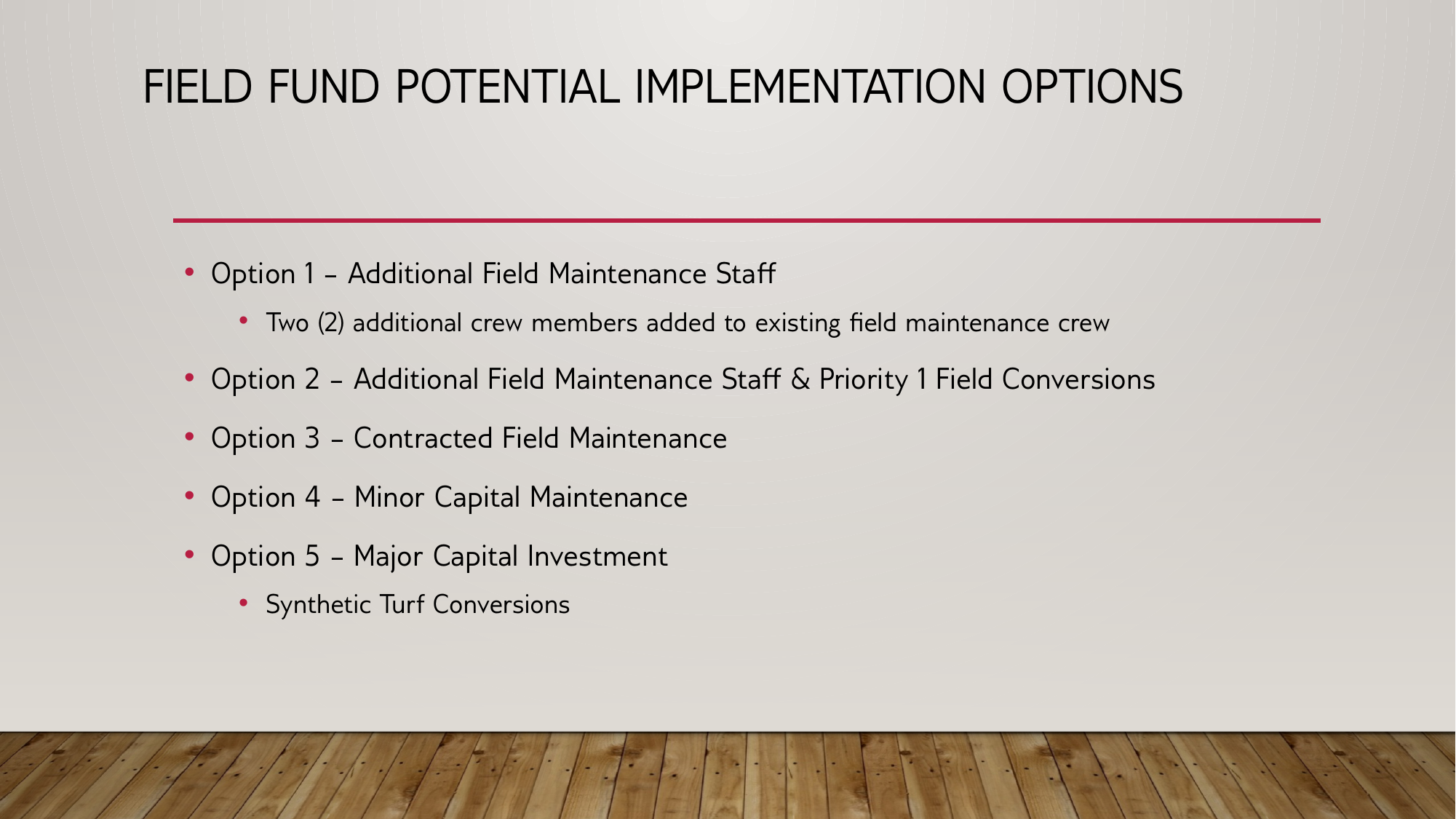

# Field Fund Potential Implementation Options
Option 1 – Additional Field Maintenance Staff
Two (2) additional crew members added to existing field maintenance crew
Option 2 – Additional Field Maintenance Staff & Priority 1 Field Conversions
Option 3 – Contracted Field Maintenance
Option 4 – Minor Capital Maintenance
Option 5 – Major Capital Investment
Synthetic Turf Conversions